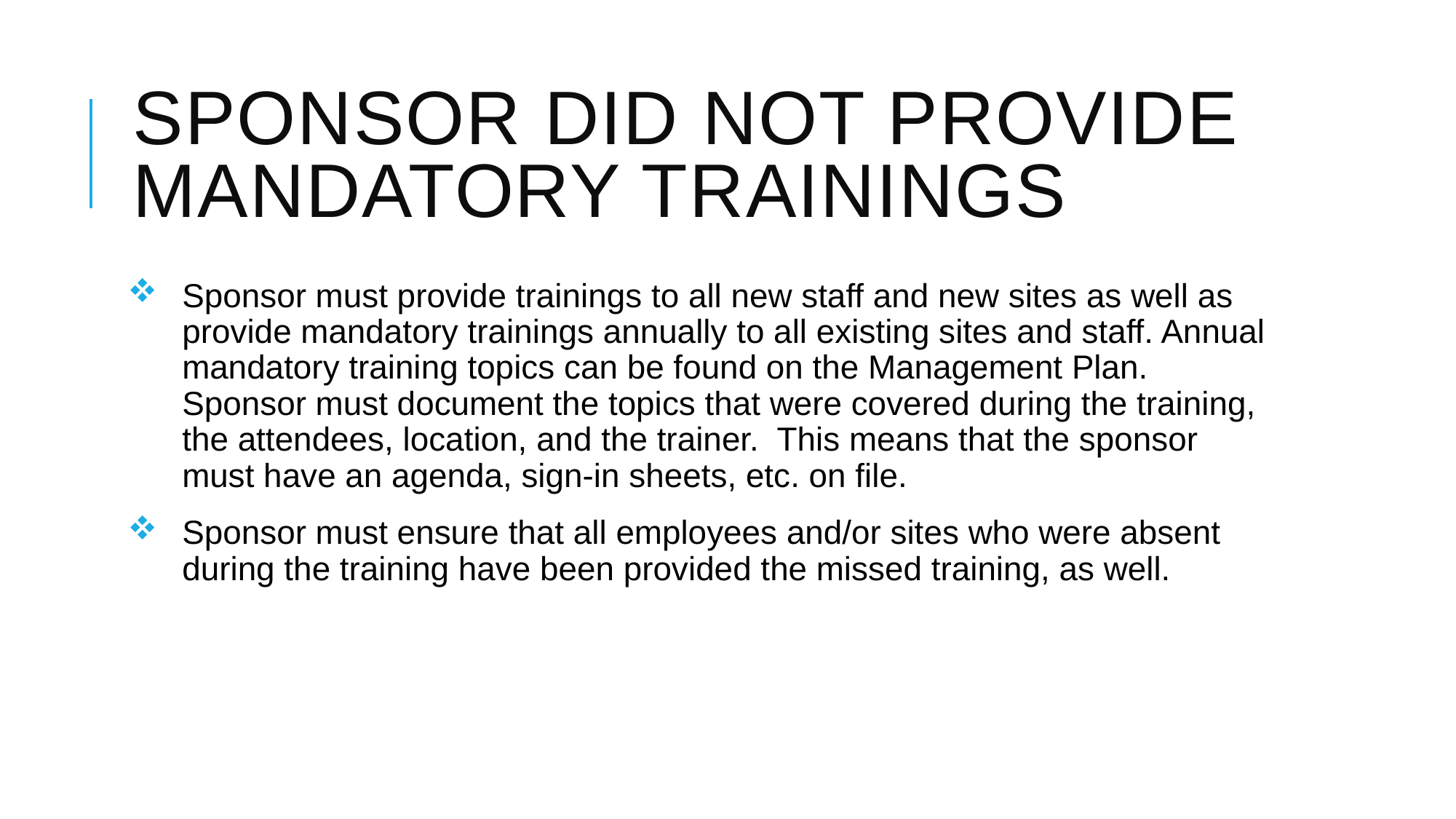

# Sponsor did not provide mandatory trainings
Sponsor must provide trainings to all new staff and new sites as well as provide mandatory trainings annually to all existing sites and staff. Annual mandatory training topics can be found on the Management Plan. Sponsor must document the topics that were covered during the training, the attendees, location, and the trainer.  This means that the sponsor must have an agenda, sign-in sheets, etc. on file.
Sponsor must ensure that all employees and/or sites who were absent during the training have been provided the missed training, as well.